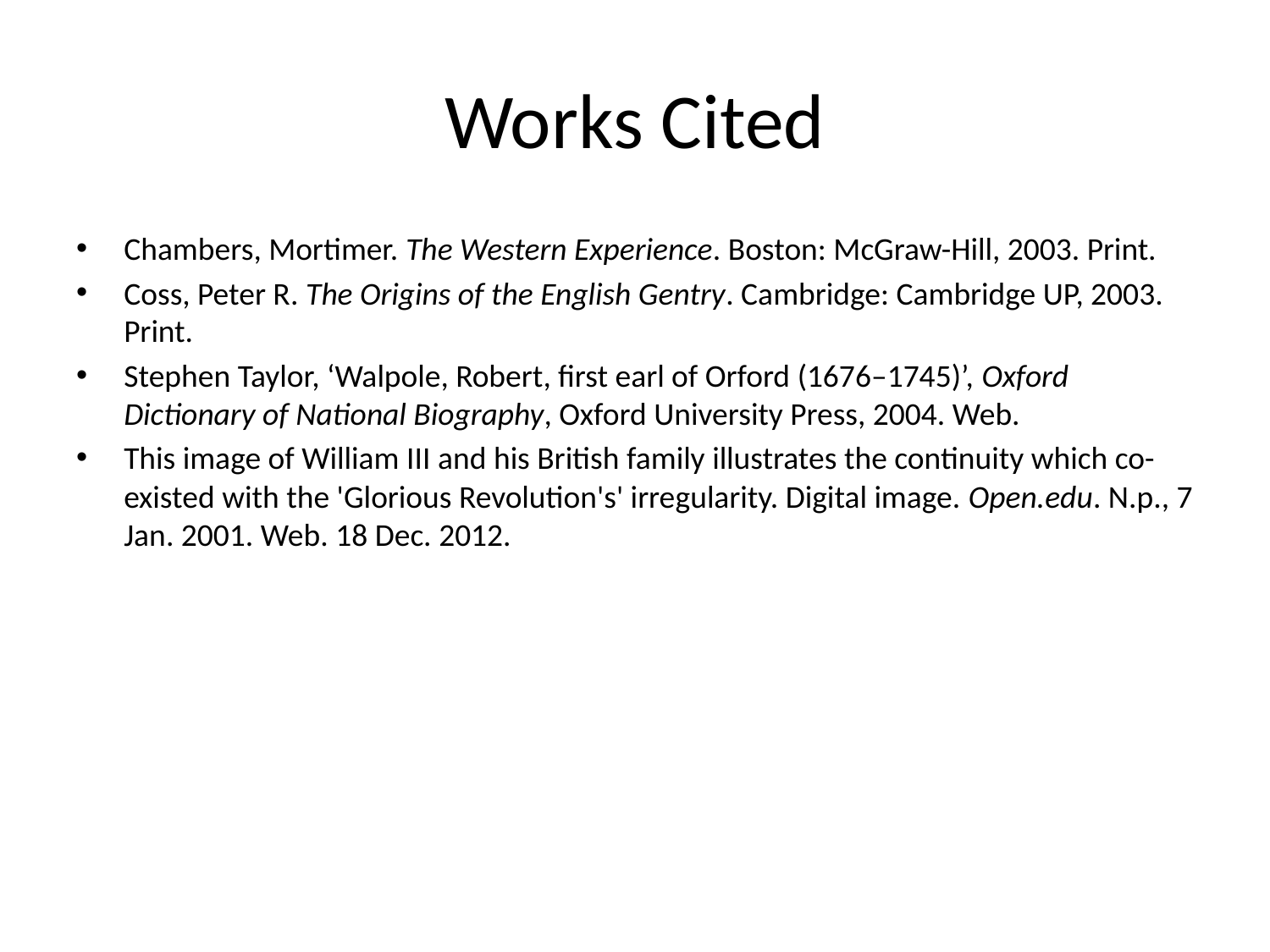

# Works Cited
Chambers, Mortimer. The Western Experience. Boston: McGraw-Hill, 2003. Print.
Coss, Peter R. The Origins of the English Gentry. Cambridge: Cambridge UP, 2003. Print.
Stephen Taylor, ‘Walpole, Robert, first earl of Orford (1676–1745)’, Oxford Dictionary of National Biography, Oxford University Press, 2004. Web.
This image of William III and his British family illustrates the continuity which co-existed with the 'Glorious Revolution's' irregularity. Digital image. Open.edu. N.p., 7 Jan. 2001. Web. 18 Dec. 2012.